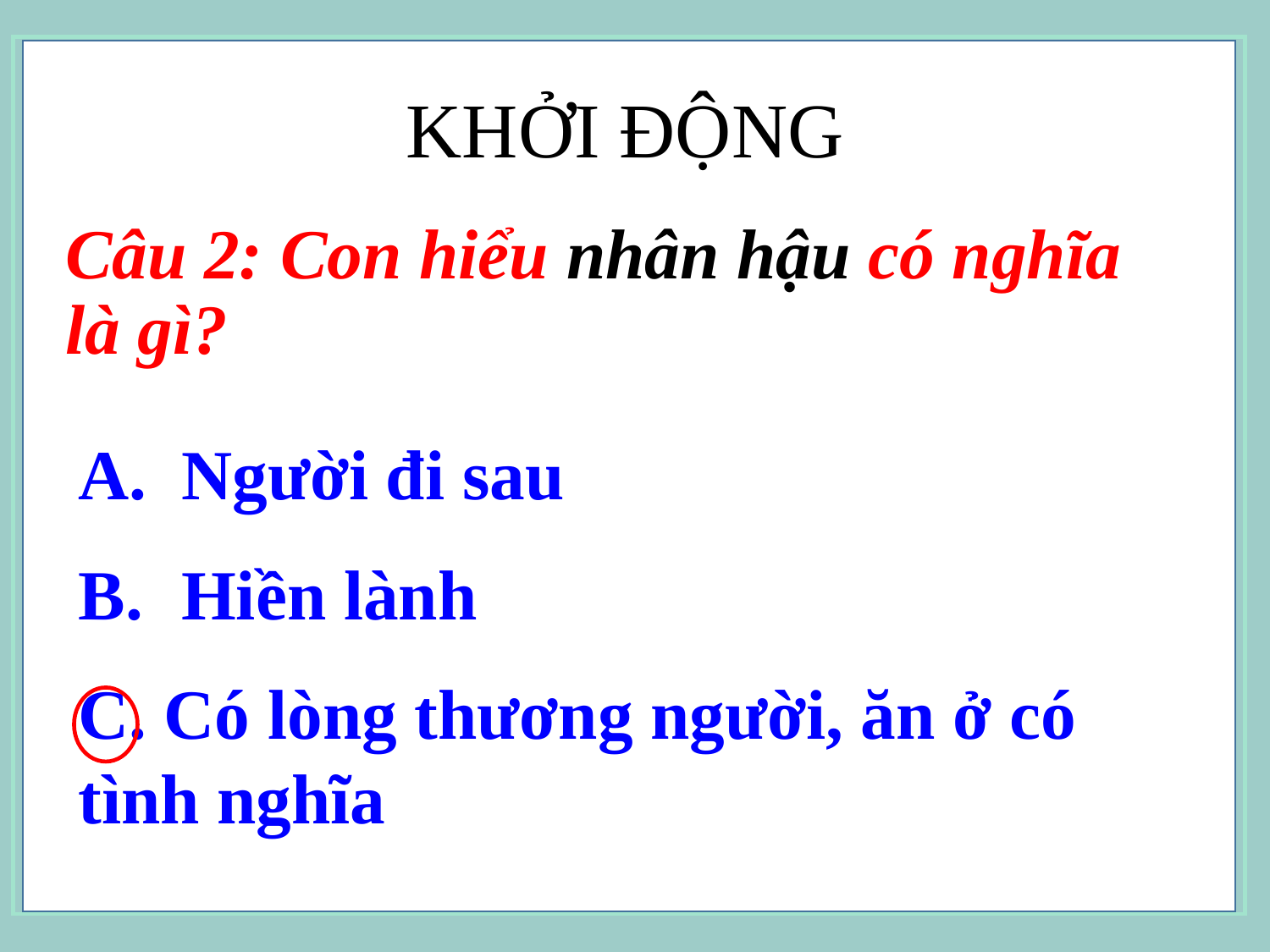

KHỞI ĐỘNG
Câu 2: Con hiểu nhân hậu có nghĩa là gì?
Người đi sau
Hiền lành
C. Có lòng thương người, ăn ở có tình nghĩa